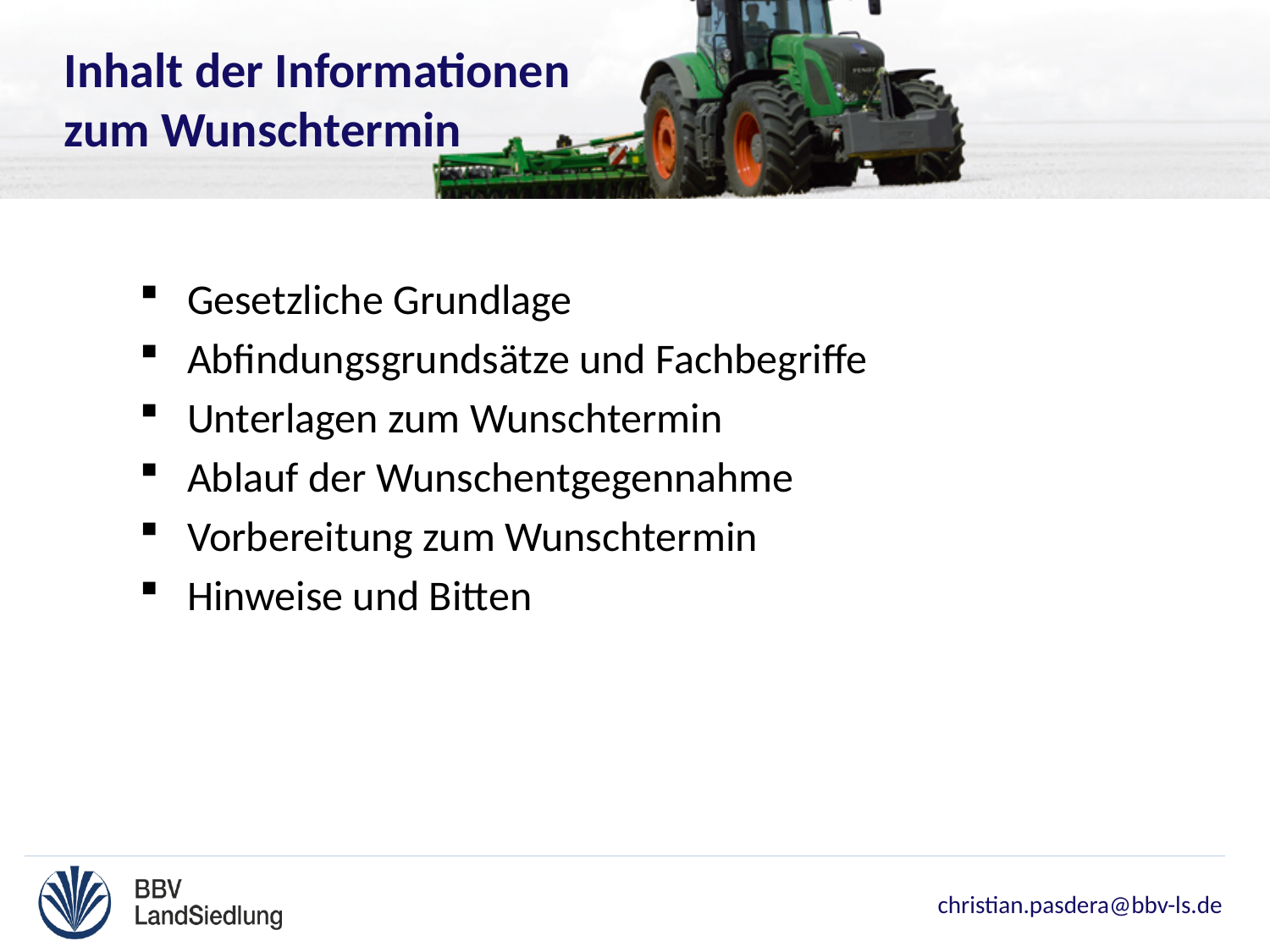

Inhalt der Informationen
zum Wunschtermin

Gesetzliche Grundlage
Abfindungsgrundsätze und Fachbegriffe
Unterlagen zum Wunschtermin
Ablauf der Wunschentgegennahme
Vorbereitung zum Wunschtermin
Hinweise und Bitten

christian.pasdera@bbv-ls.de